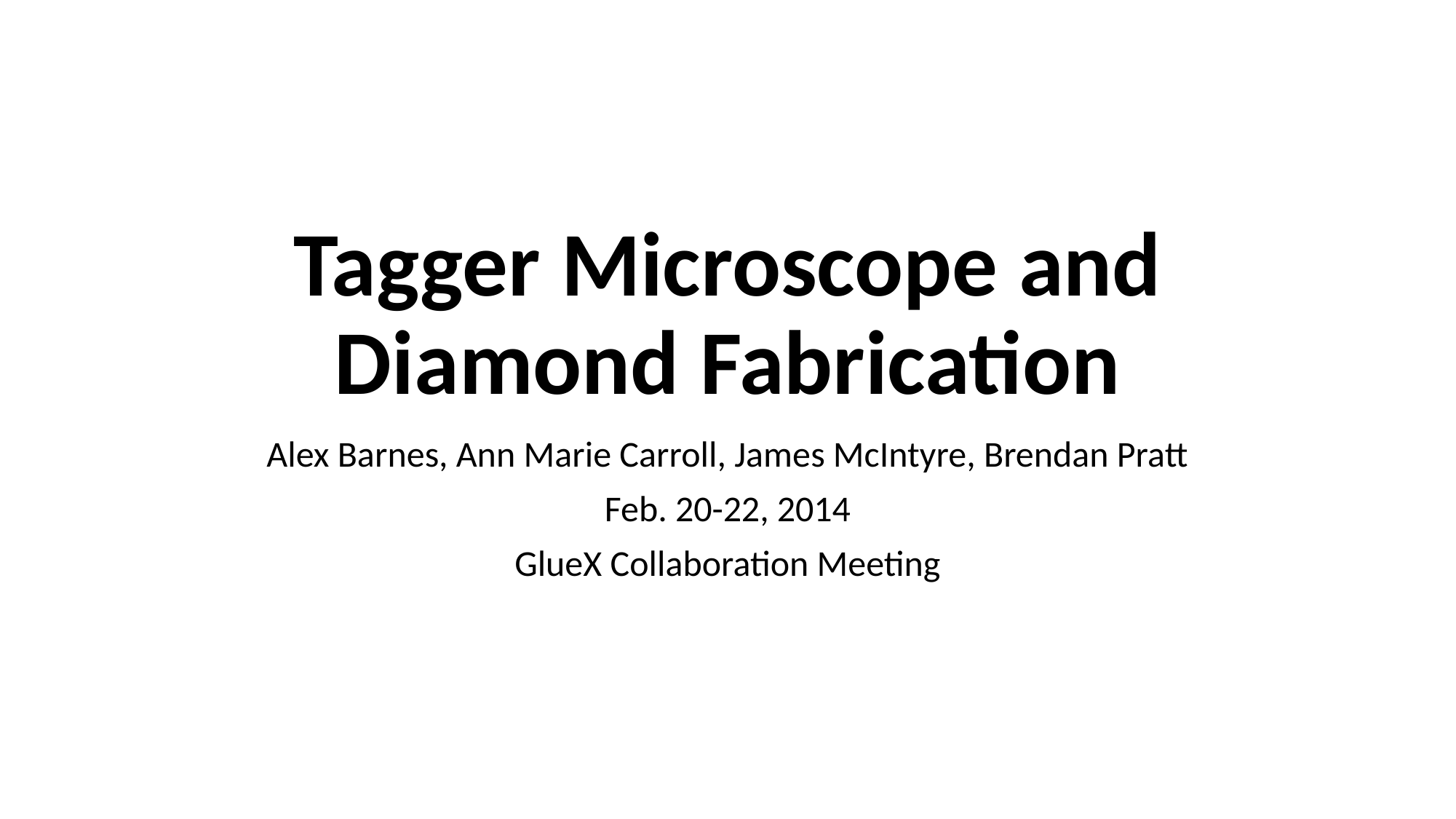

# Tagger Microscope and Diamond Fabrication
Alex Barnes, Ann Marie Carroll, James McIntyre, Brendan Pratt
Feb. 20-22, 2014
GlueX Collaboration Meeting